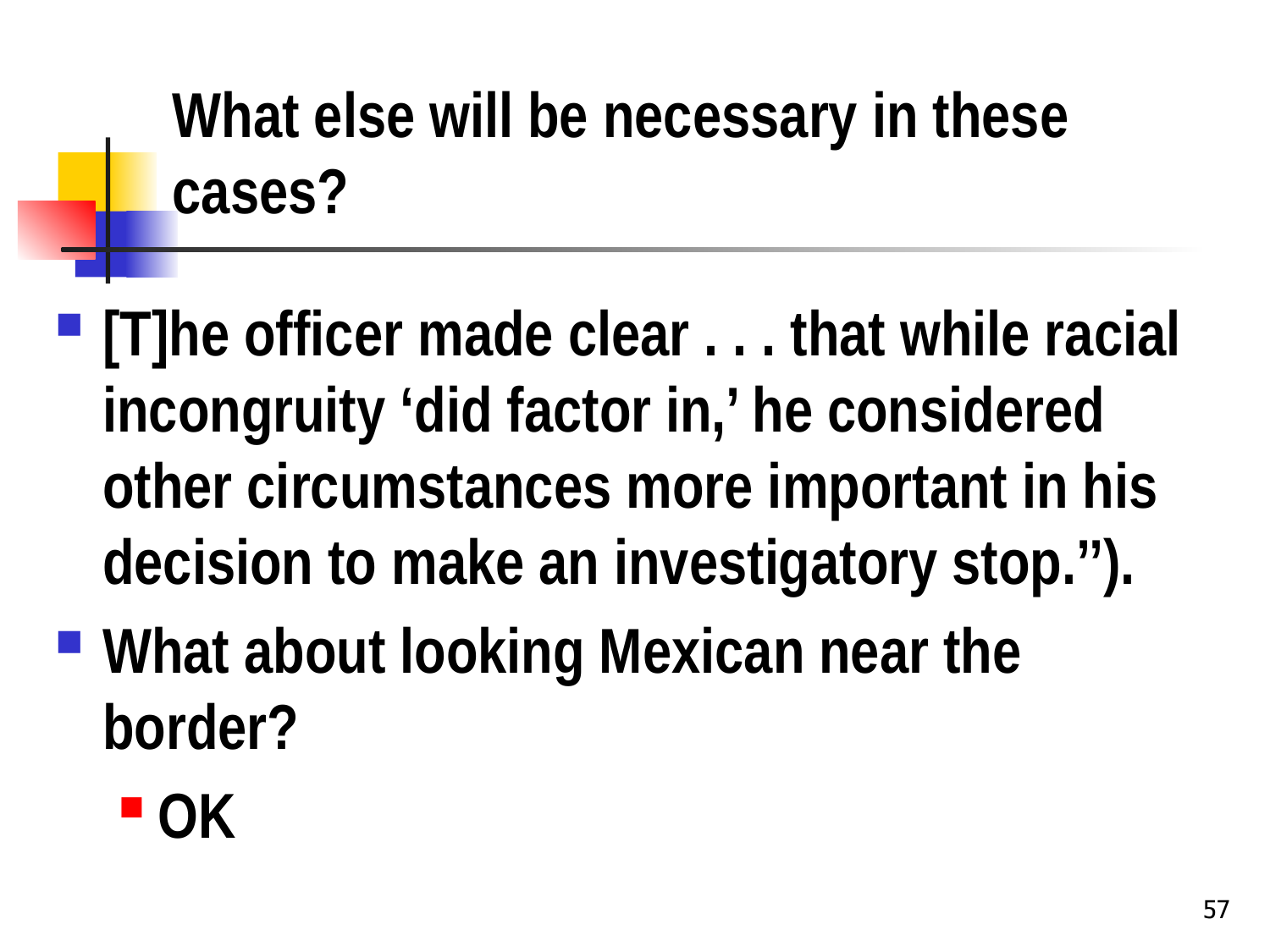

# What else will be necessary in these cases?
[T]he officer made clear . . . that while racial incongruity ‘did factor in,’ he considered other circumstances more important in his decision to make an investigatory stop.’’).
What about looking Mexican near the border?
OK
57